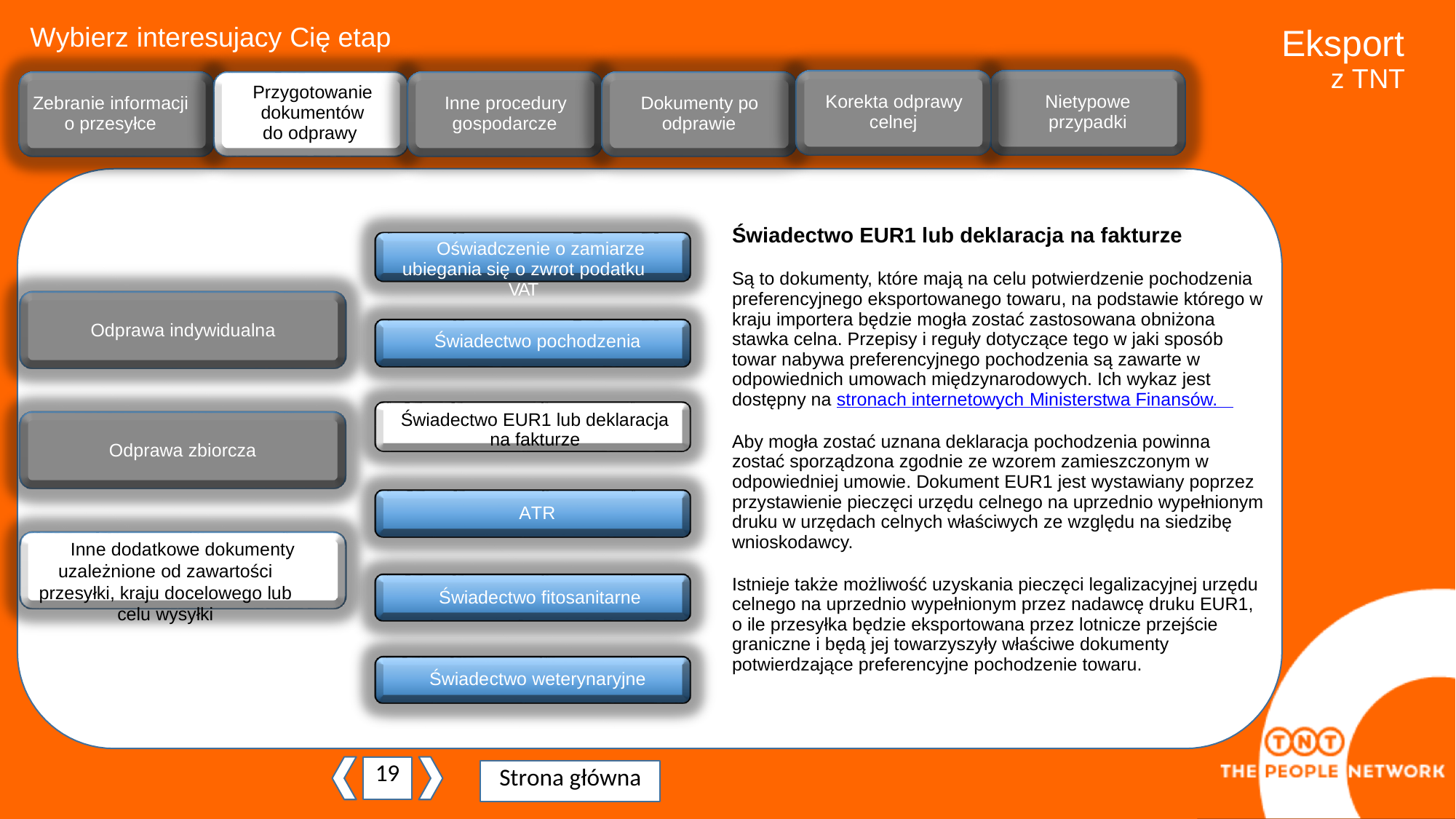

Wybierz interesujacy Cię etap
Eksport
z TNT

ji

Przygotowanie dokumentów do odprawy
Korekta odprawy
celnej
Nietypowe
przypadki
Zebranie informacji o przesyłce
Inne procedury
gospodarcze
Dokumenty po
odprawie

Świadectwo EUR1 lub deklaracja na fakturze

Są to dokumenty, które mają na celu potwierdzenie pochodzenia preferencyjnego eksportowanego towaru, na podstawie którego w kraju importera będzie mogła zostać zastosowana obniżona stawka celna. Przepisy i reguły dotyczące tego w jaki sposób towar nabywa preferencyjnego pochodzenia są zawarte w odpowiednich umowach międzynarodowych. Ich wykaz jest dostępny na stronach internetowych Ministerstwa Finansów.

Aby mogła zostać uznana deklaracja pochodzenia powinna zostać sporządzona zgodnie ze wzorem zamieszczonym w odpowiedniej umowie. Dokument EUR1 jest wystawiany poprzez przystawienie pieczęci urzędu celnego na uprzednio wypełnionym druku w urzędach celnych właściwych ze względu na siedzibę wnioskodawcy.

Istnieje także możliwość uzyskania pieczęci legalizacyjnej urzędu celnego na uprzednio wypełnionym przez nadawcę druku EUR1, o ile przesyłka będzie eksportowana przez lotnicze przejście graniczne i będą jej towarzyszyły właściwe dokumenty potwierdzające preferencyjne pochodzenie towaru.

Oświadczenie o zamiarze
ubiegania się o zwrot podatku VAT

Odprawa indywidualna
Świadectwo pochodzenia

Świadectwo EUR1 lub deklaracja na fakturze
Świadectwo EUR1 lub deklaracja na fakturze
Odprawa zbiorcza

ATR
Inne dodatkowe dokumenty
uzależnione od zawartości przesyłki, kraju docelowego lub celu wysyłki

Świadectwo fitosanitarne

Świadectwo weterynaryjne

19

Strona główna